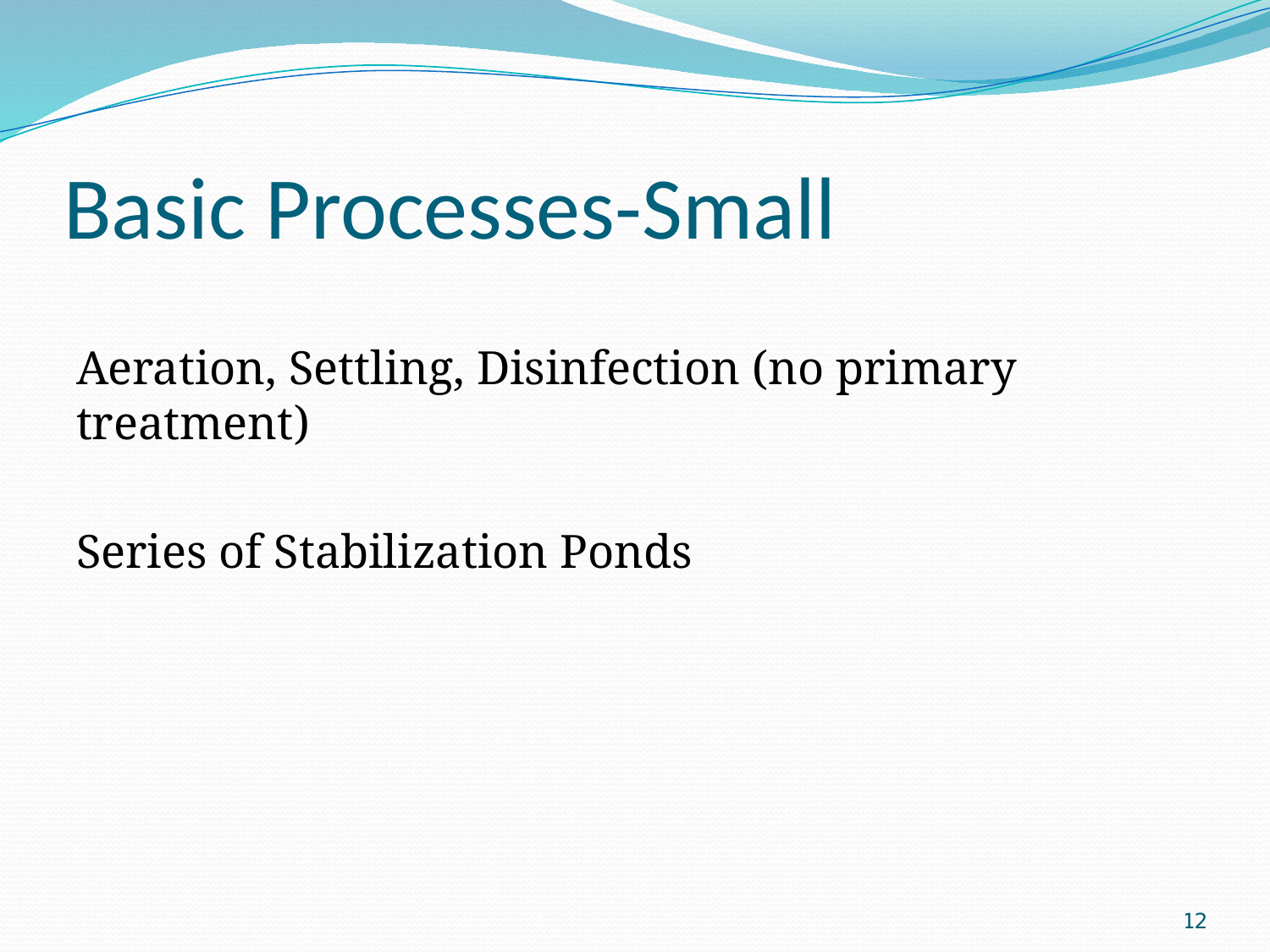

# Basic Processes-Small

Aeration, Settling, Disinfection (no primary treatment)

Series of Stabilization Ponds

12